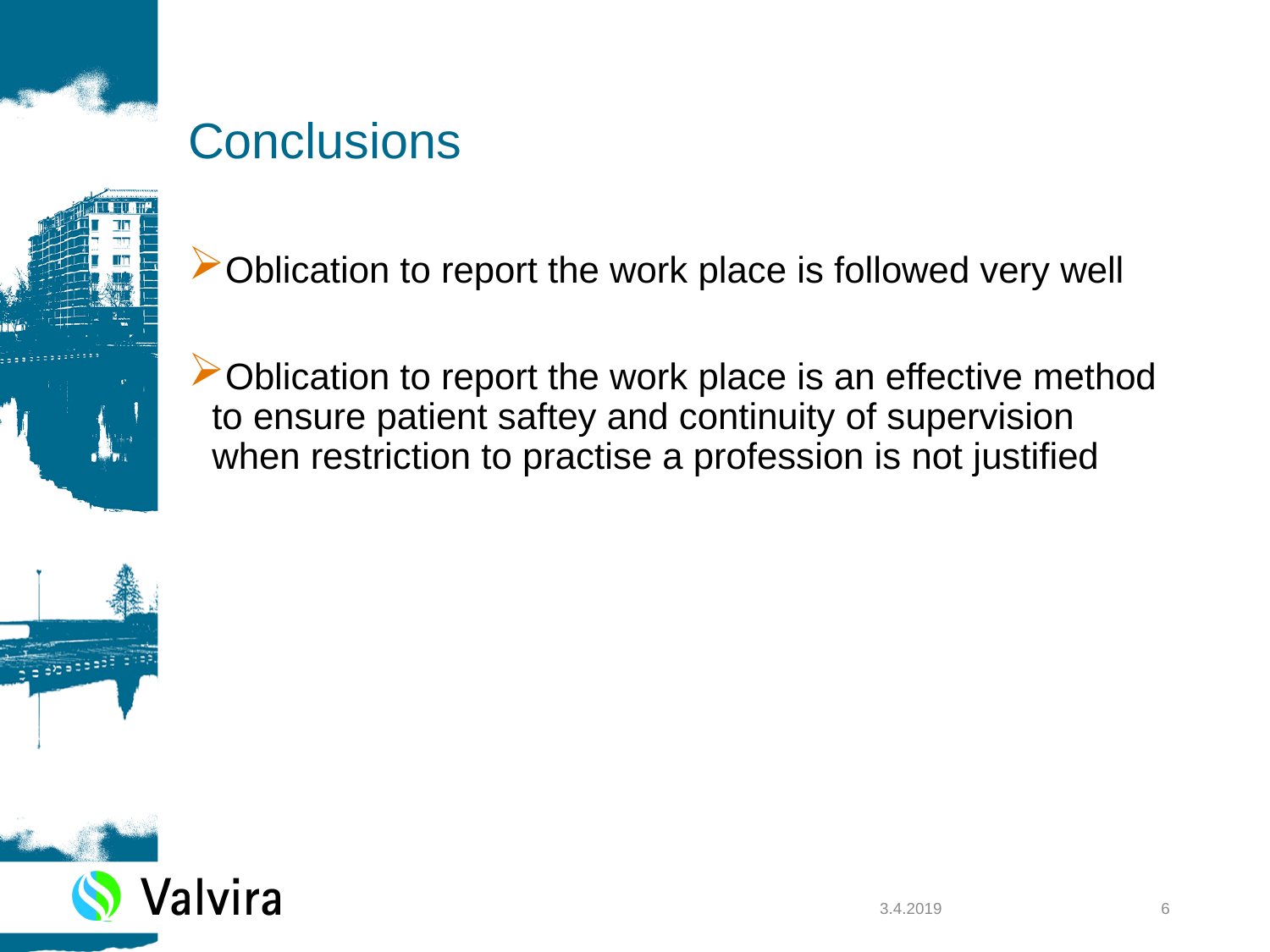

# Conclusions

Oblication to report the work place is followed very well

Oblication to report the work place is an effective method to ensure patient saftey and continuity of supervision when restriction to practise a profession is not justified
3.4.2019
6